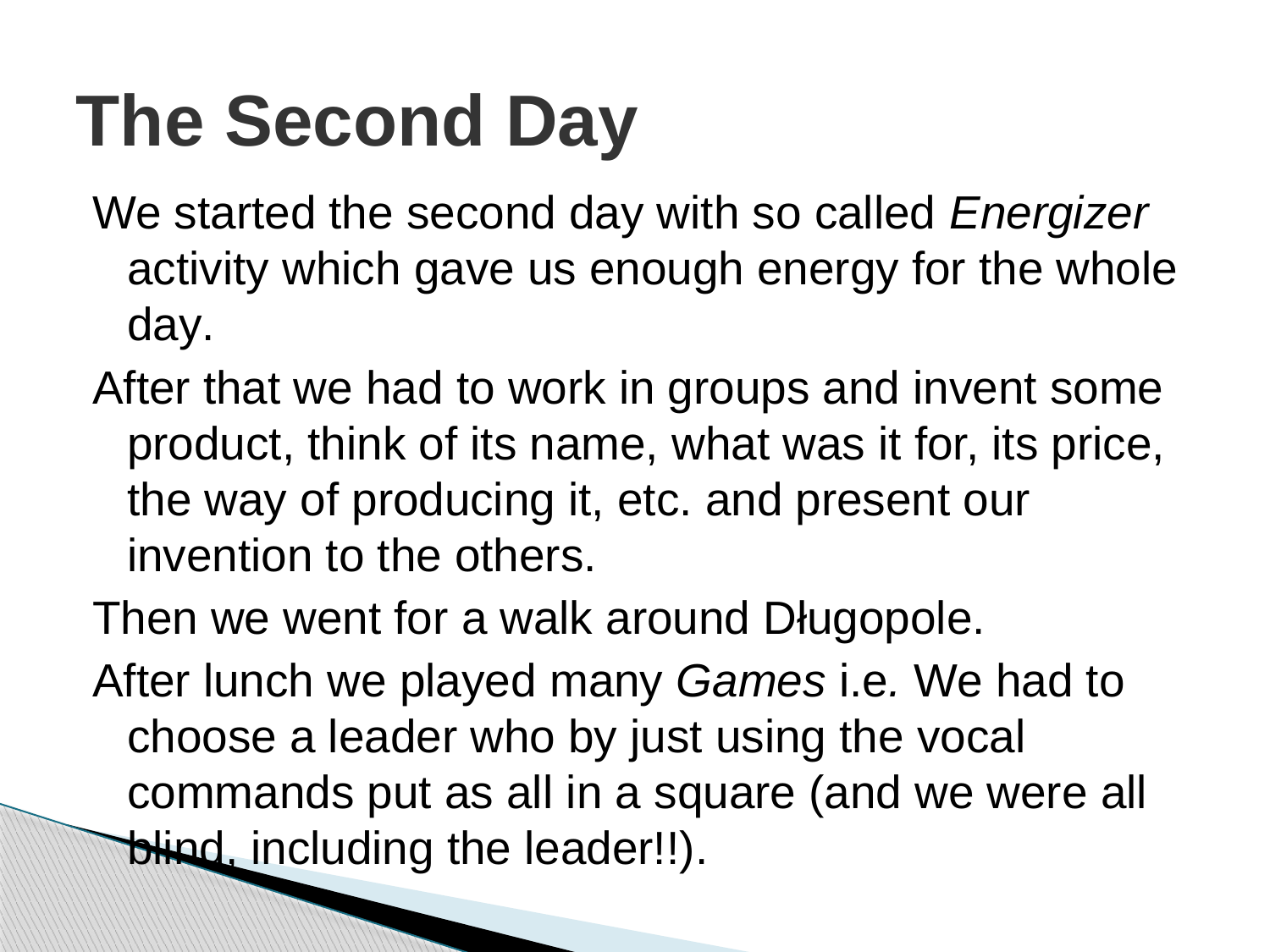

# The Second Day
We started the second day with so called Energizer activity which gave us enough energy for the whole day.
After that we had to work in groups and invent some product, think of its name, what was it for, its price, the way of producing it, etc. and present our invention to the others.
Then we went for a walk around Długopole.
After lunch we played many Games i.e. We had to choose a leader who by just using the vocal commands put as all in a square (and we were all blind, including the leader!!).